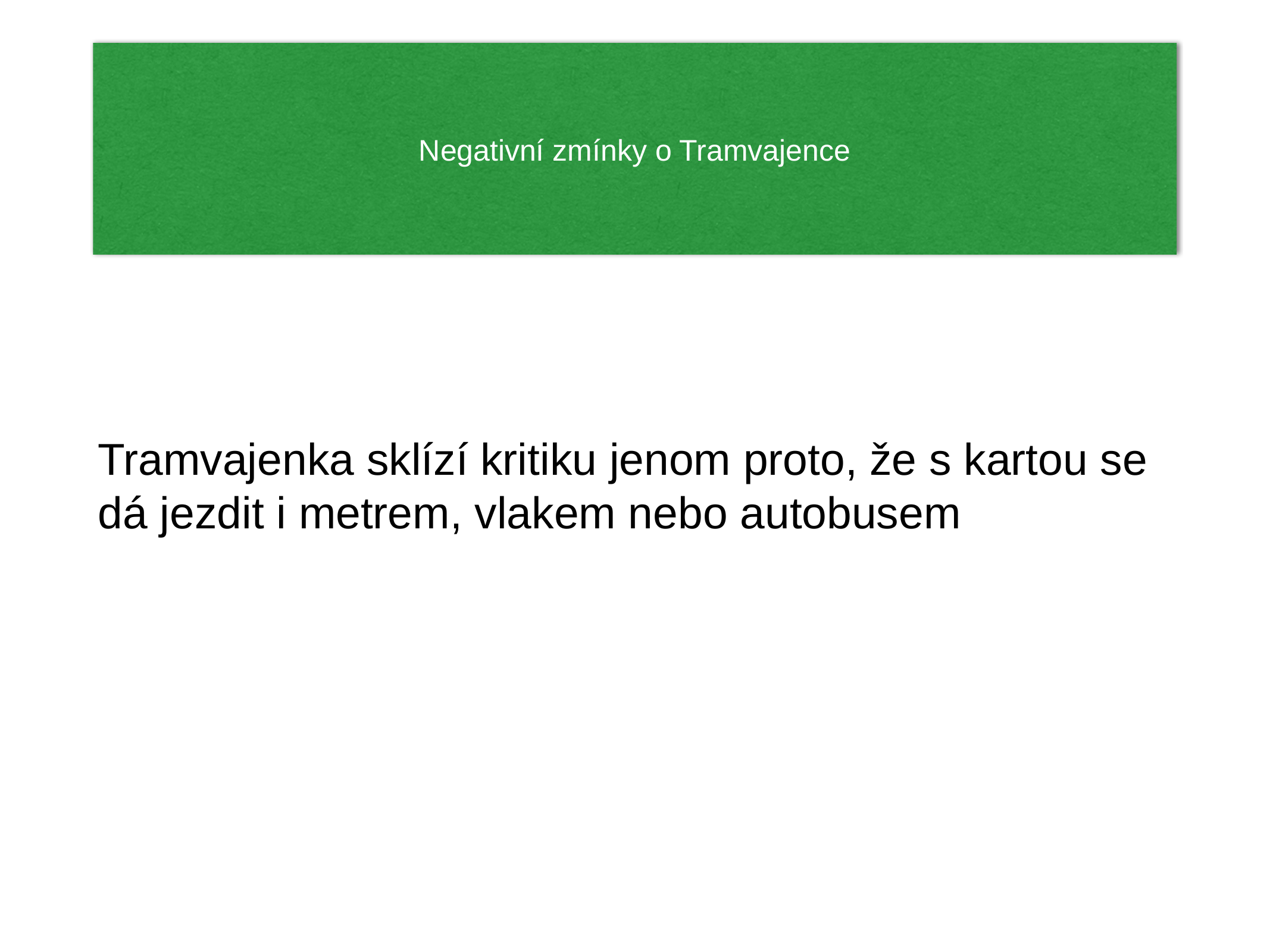

# Negativní zmínky o Tramvajence
Tramvajenka sklízí kritiku jenom proto, že s kartou se dá jezdit i metrem, vlakem nebo autobusem